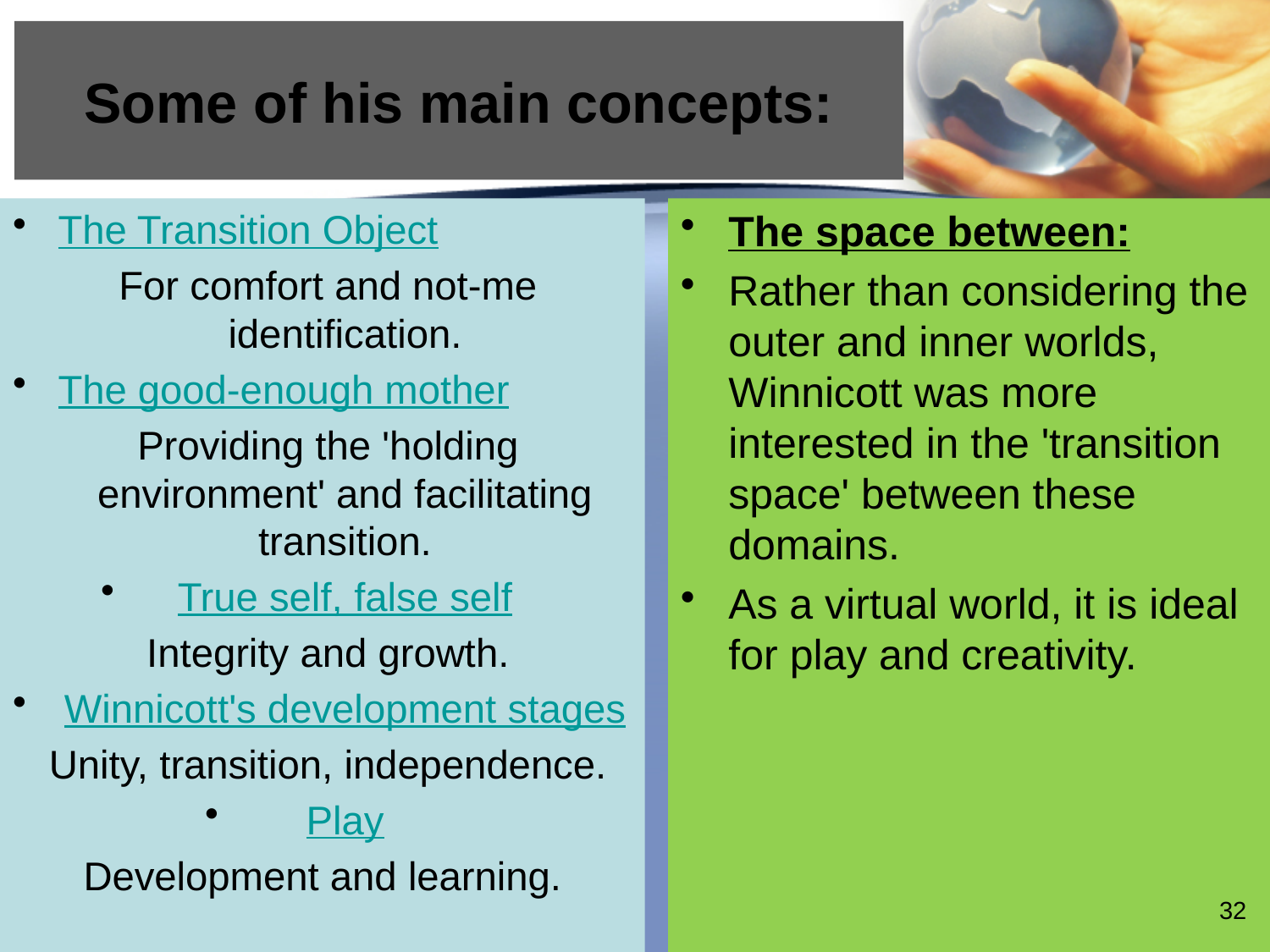

# Some of his main concepts:
The Transition Object
 For comfort and not-me identification.
The good-enough mother
 Providing the 'holding environment' and facilitating transition.
True self, false self
 Integrity and growth.
Winnicott's development stages
 Unity, transition, independence.
Play
Development and learning.

The space between:
Rather than considering the outer and inner worlds, Winnicott was more interested in the 'transition space' between these domains.
As a virtual world, it is ideal for play and creativity.

32